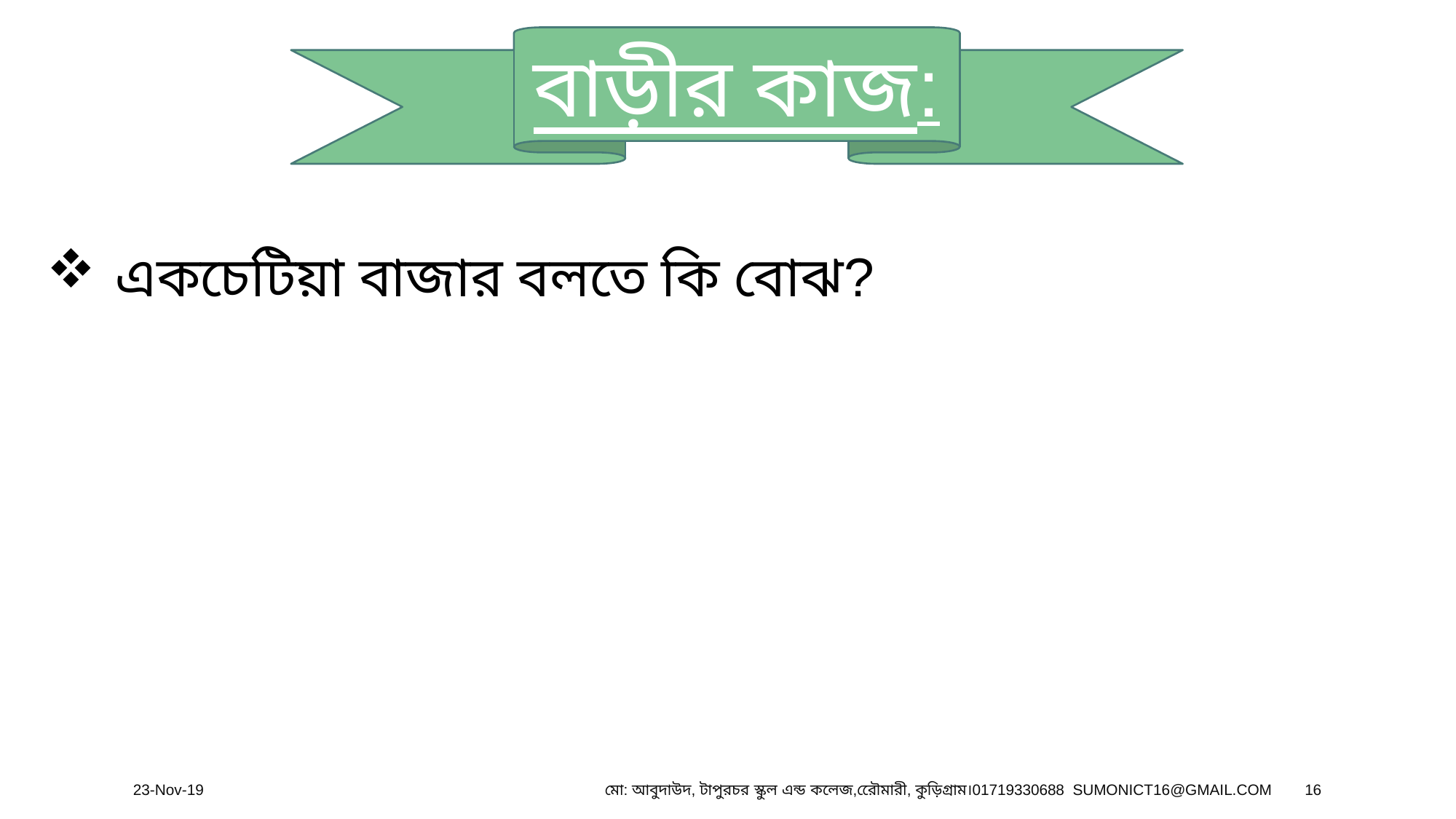

বাড়ীর কাজ:
একচেটিয়া বাজার বলতে কি বোঝ?
23-Nov-19
মো: আবুদাউদ, টাপুরচর স্কুল এন্ড কলেজ,রেৌমারী, কুড়িগ্রাম।01719330688  sumonict16@gmail.com
16